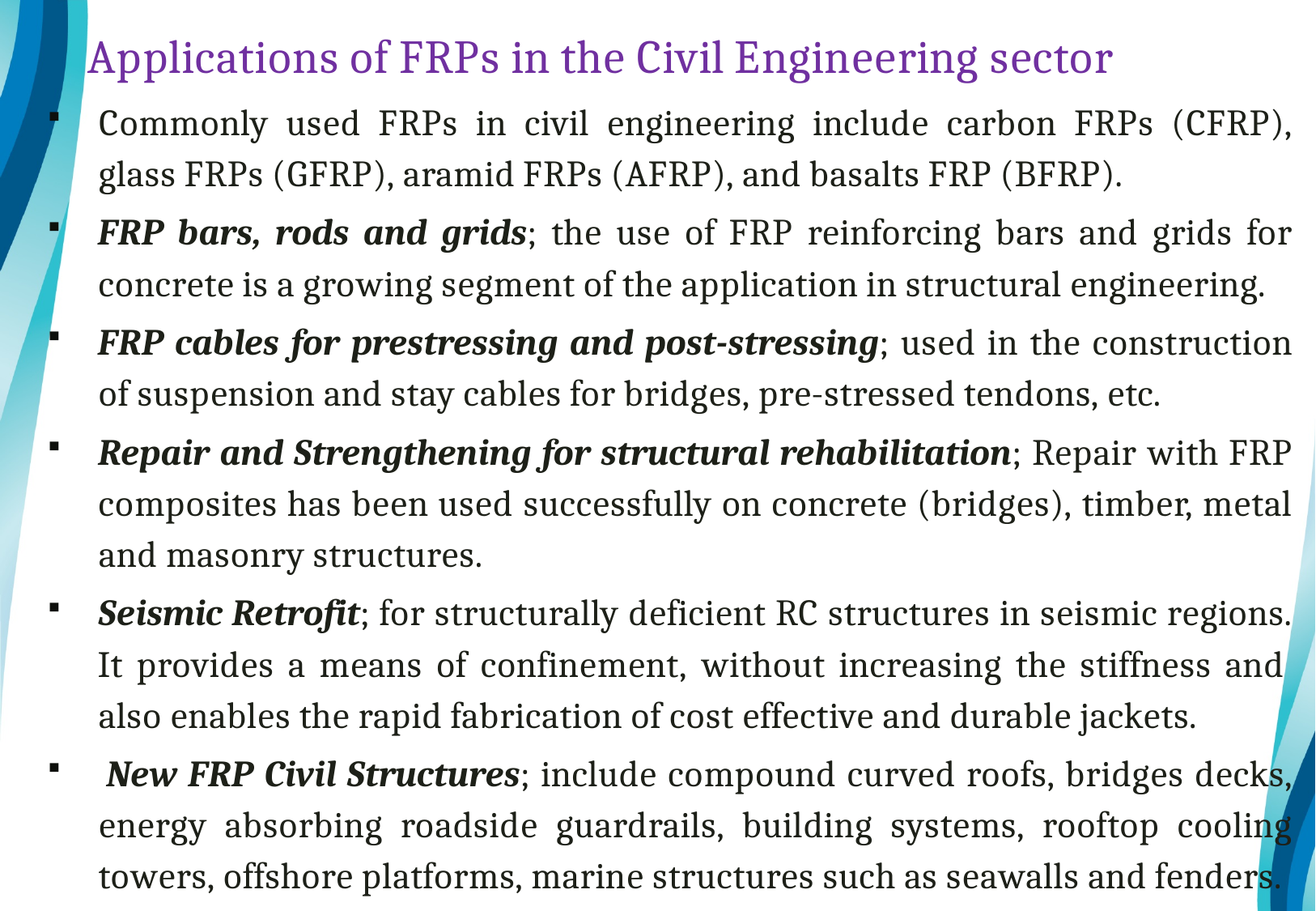

# Applications of FRPs in the Civil Engineering sector
Commonly used FRPs in civil engineering include carbon FRPs (CFRP), glass FRPs (GFRP), aramid FRPs (AFRP), and basalts FRP (BFRP).
FRP bars, rods and grids; the use of FRP reinforcing bars and grids for concrete is a growing segment of the application in structural engineering.
FRP cables for prestressing and post-stressing; used in the construction of suspension and stay cables for bridges, pre-stressed tendons, etc.
Repair and Strengthening for structural rehabilitation; Repair with FRP composites has been used successfully on concrete (bridges), timber, metal and masonry structures.
Seismic Retrofit; for structurally deficient RC structures in seismic regions. It provides a means of confinement, without increasing the stiffness and  also enables the rapid fabrication of cost effective and durable jackets.
 New FRP Civil Structures; include compound curved roofs, bridges decks, energy absorbing roadside guardrails, building systems, rooftop cooling towers, offshore platforms, marine structures such as seawalls and fenders.